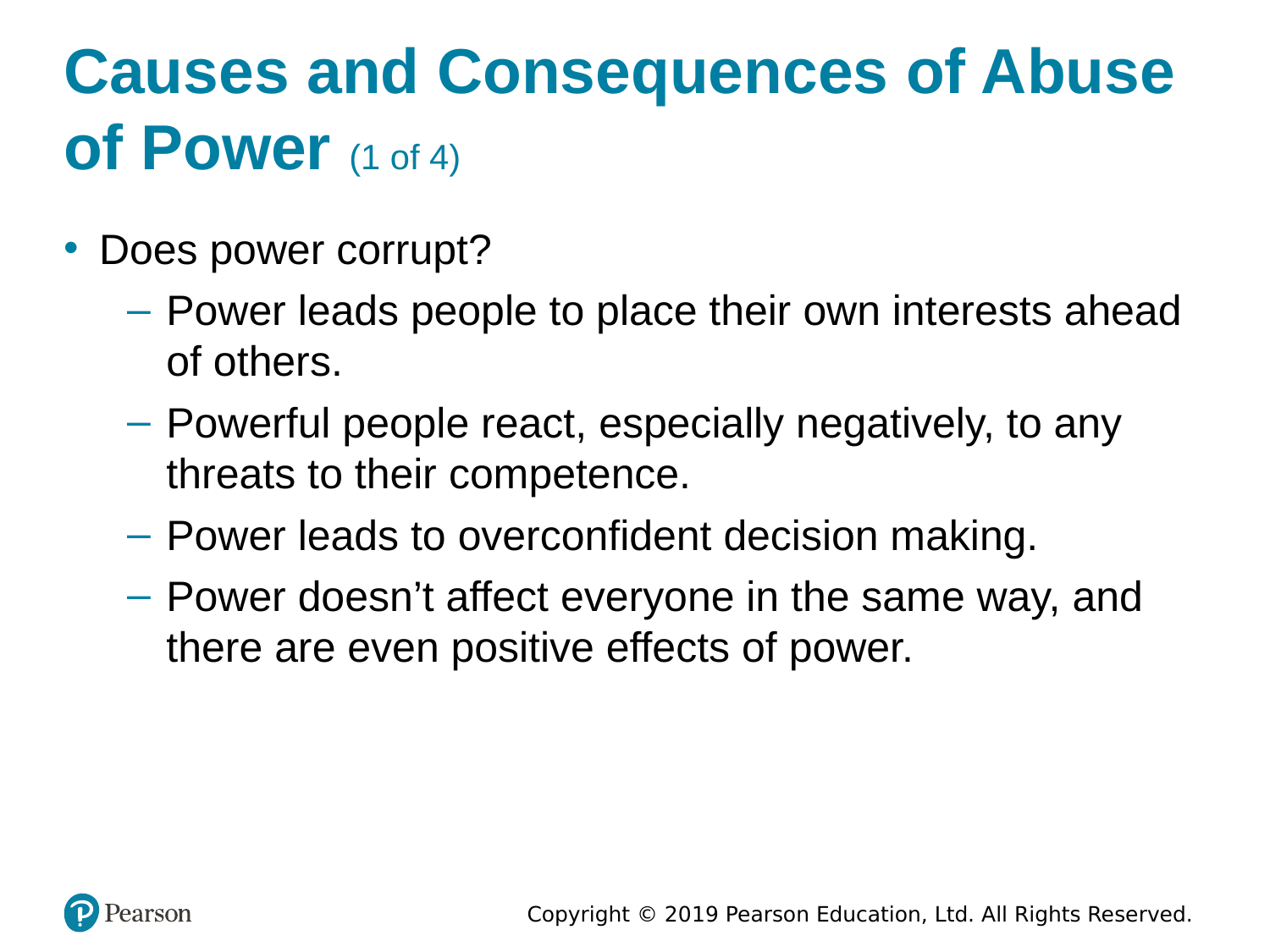

# Causes and Consequences of Abuse of Power (1 of 4)
Does power corrupt?
Power leads people to place their own interests ahead of others.
Powerful people react, especially negatively, to any threats to their competence.
Power leads to overconfident decision making.
Power doesn’t affect everyone in the same way, and there are even positive effects of power.